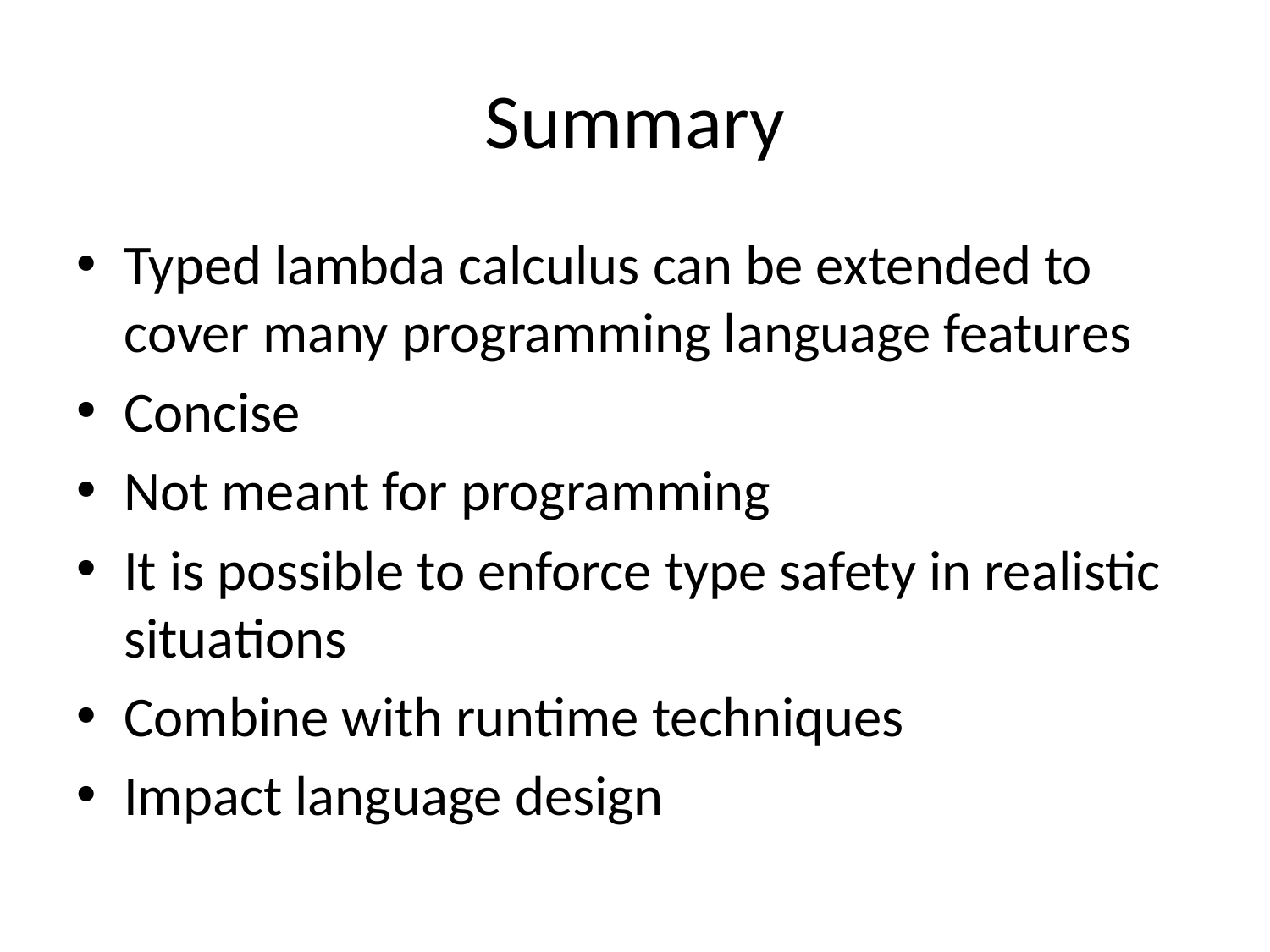

# Summary
Typed lambda calculus can be extended to cover many programming language features
Concise
Not meant for programming
It is possible to enforce type safety in realistic situations
Combine with runtime techniques
Impact language design